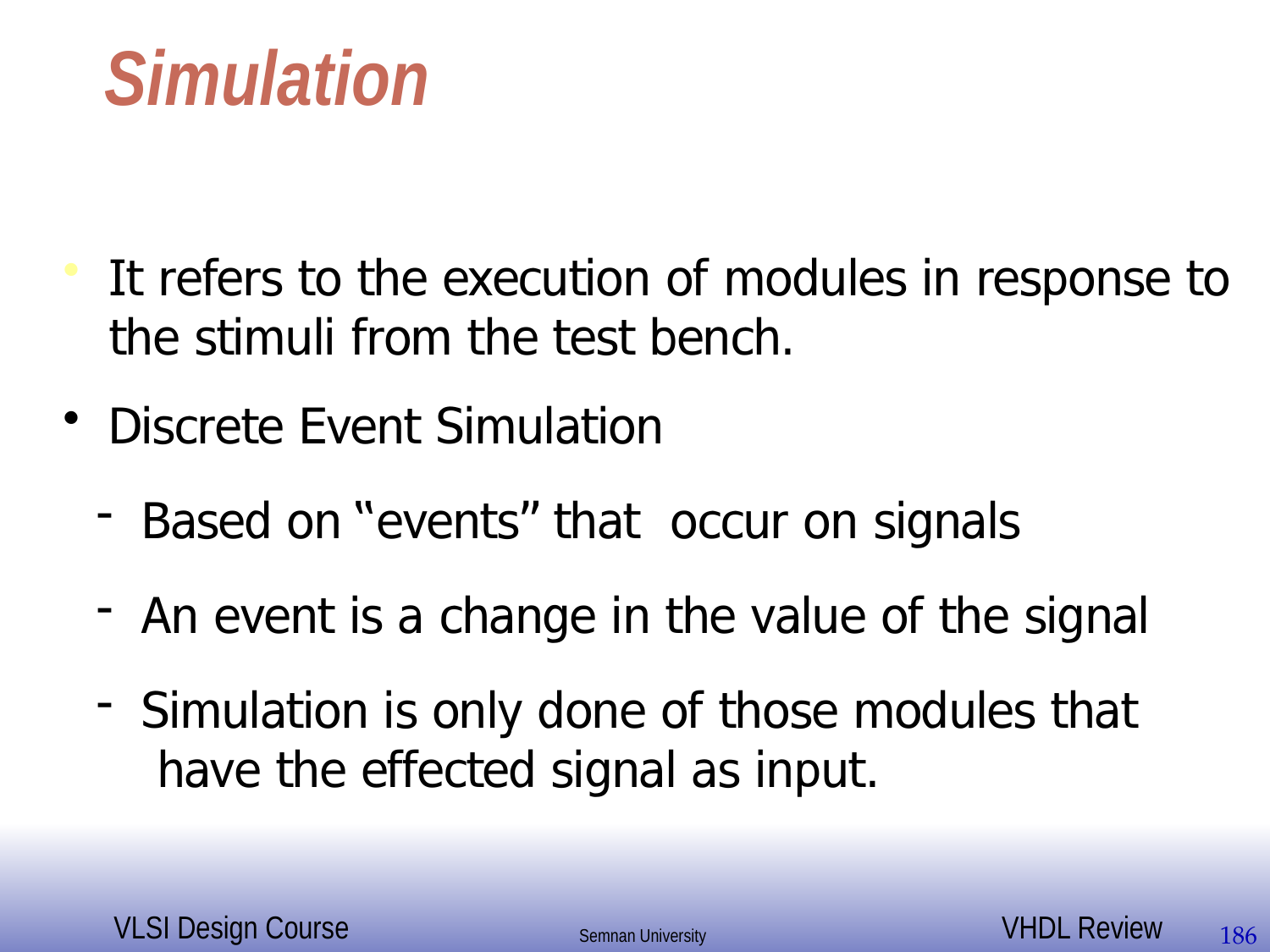

# Simulation
 It refers to the execution of modules in response to
   the stimuli from the test bench.
 Discrete Event Simulation
 Based on “events” that  occur on signals
 An event is a change in the value of the signal
 Simulation is only done of those modules that
  have the effected signal as input.
186